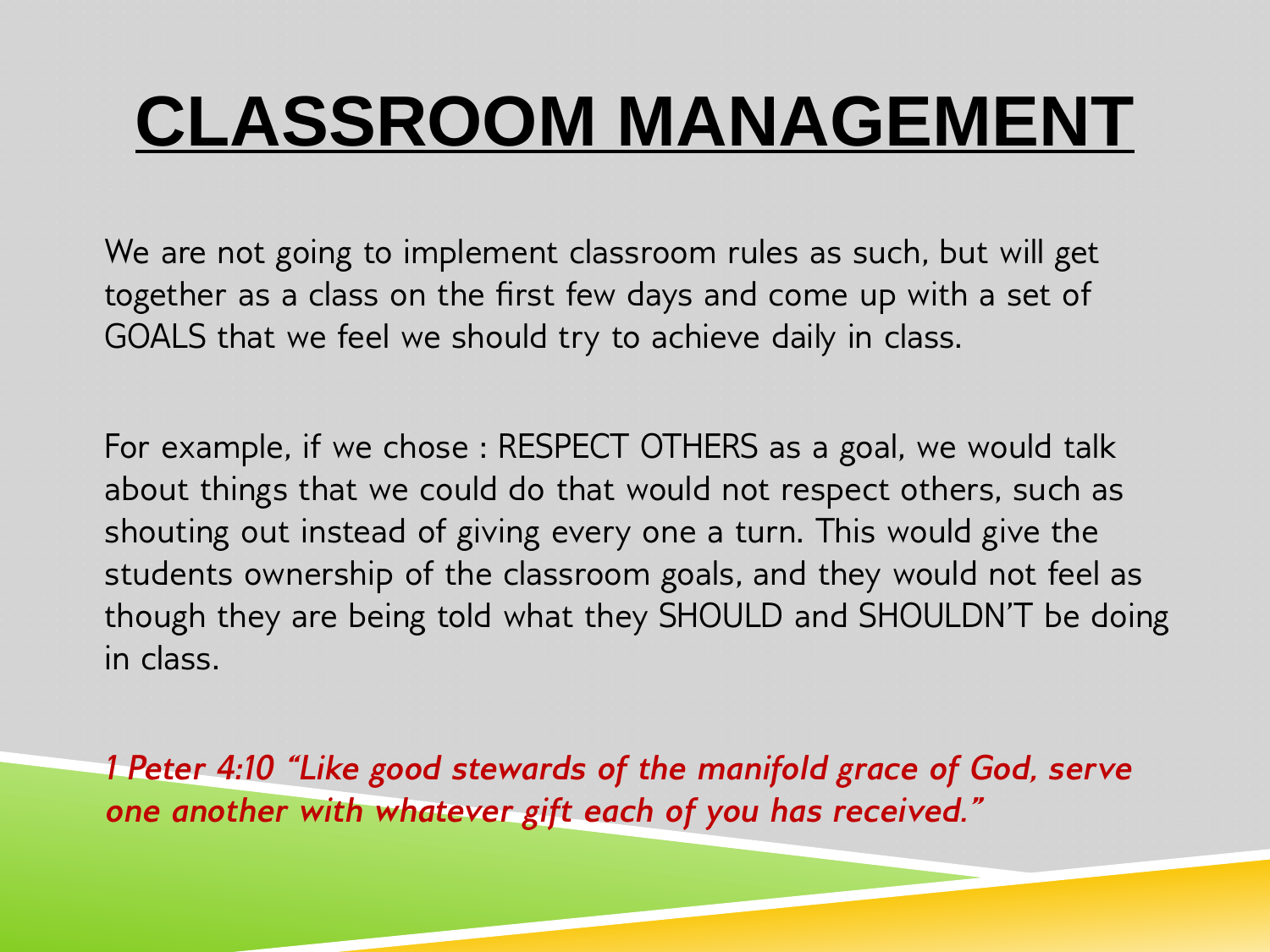

# Classroom management
We are not going to implement classroom rules as such, but will get together as a class on the first few days and come up with a set of GOALS that we feel we should try to achieve daily in class.

For example, if we chose : RESPECT OTHERS as a goal, we would talk about things that we could do that would not respect others, such as shouting out instead of giving every one a turn. This would give the students ownership of the classroom goals, and they would not feel as though they are being told what they SHOULD and SHOULDN’T be doing in class.

1 Peter 4:10 “Like good stewards of the manifold grace of God, serve one another with whatever gift each of you has received.”